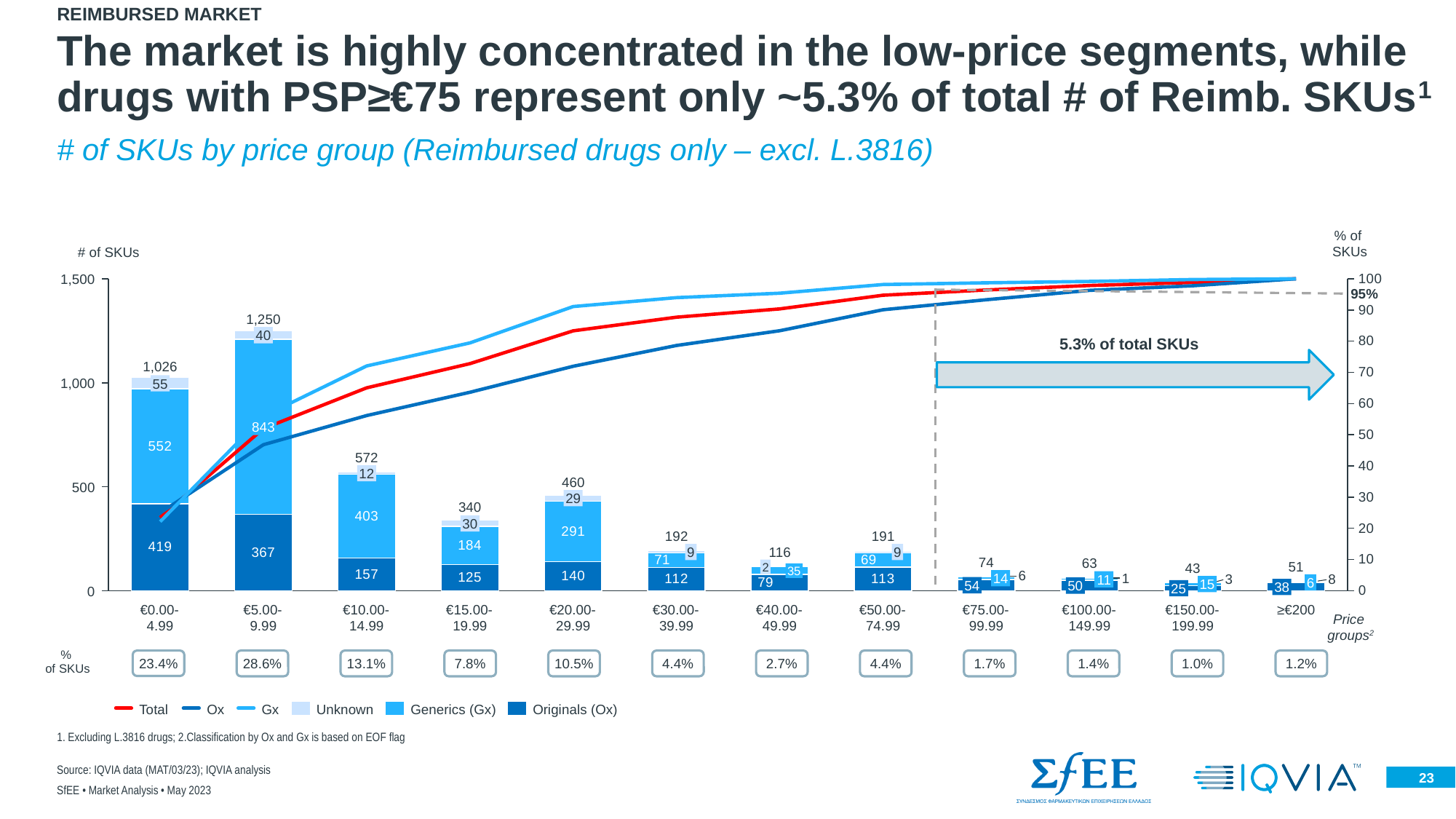

Reimbursed MARKET
# The market is highly concentrated in the low-price segments, while drugs with PSP≥€75 represent only ~5.3% of total # of Reimb. SKUs1
# of SKUs by price group (Reimbursed drugs only – excl. L.3816)
% of
 SKUs
# of SKUs

### Chart

| Category |  |  |  |  |  |  |
|---|---|---|---|---|---|---|
1,500
95%
1,250
40
5.3% of total SKUs

1,026
1,000
55
843
572
12
460
500
29
340
30
192
191
116
9
9
74
63
51
2
43
35
1
14
11
6
15
54
50
38
25
0
€0.00-
4.99
€5.00-
9.99
€10.00-
14.99
€15.00-
19.99
€20.00-
29.99
€30.00-
39.99
€40.00-
49.99
€50.00-
74.99
€75.00-
99.99
€100.00-
149.99
€150.00-
199.99
≥€200
Price
groups2
%
 of SKUs
23.4%
28.6%
13.1%
7.8%
10.5%
4.4%
2.7%
4.4%
1.7%
1.4%
1.0%
1.2%
Total
Ox
Gx
Unknown
Generics (Gx)
Originals (Ox)

1. Excluding L.3816 drugs; 2.Classification by Ox and Gx is based on EOF flag
Source: IQVIA data (MAT/03/23); IQVIA analysis